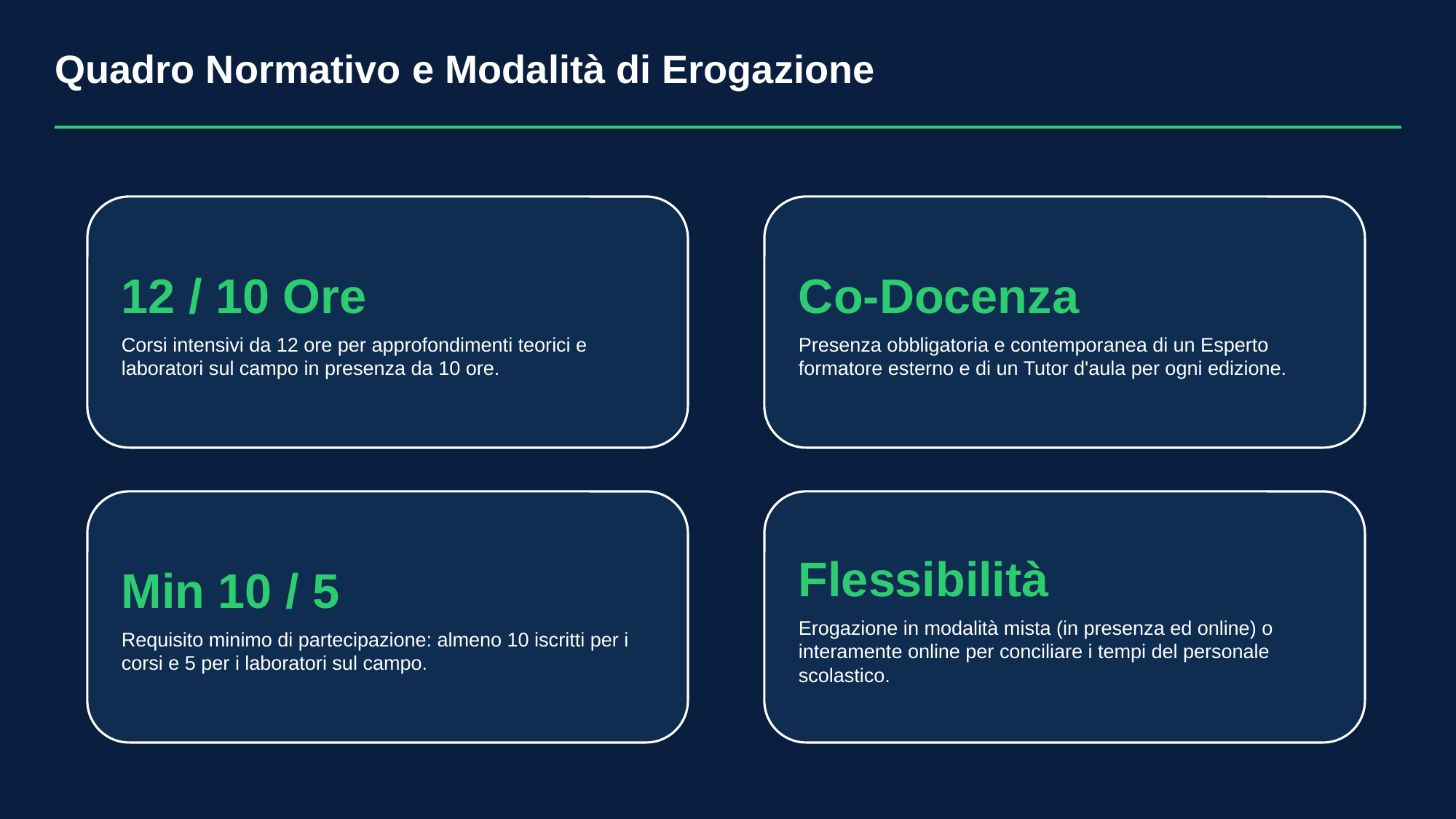

Quadro Normativo e Modalità di Erogazione

12 / 10 Ore
Corsi intensivi da 12 ore per approfondimenti teorici e laboratori sul campo in presenza da 10 ore.
Co-Docenza
Presenza obbligatoria e contemporanea di un Esperto formatore esterno e di un Tutor d'aula per ogni edizione.
Min 10 / 5
Requisito minimo di partecipazione: almeno 10 iscritti per i corsi e 5 per i laboratori sul campo.
Flessibilità
Erogazione in modalità mista (in presenza ed online) o interamente online per conciliare i tempi del personale scolastico.